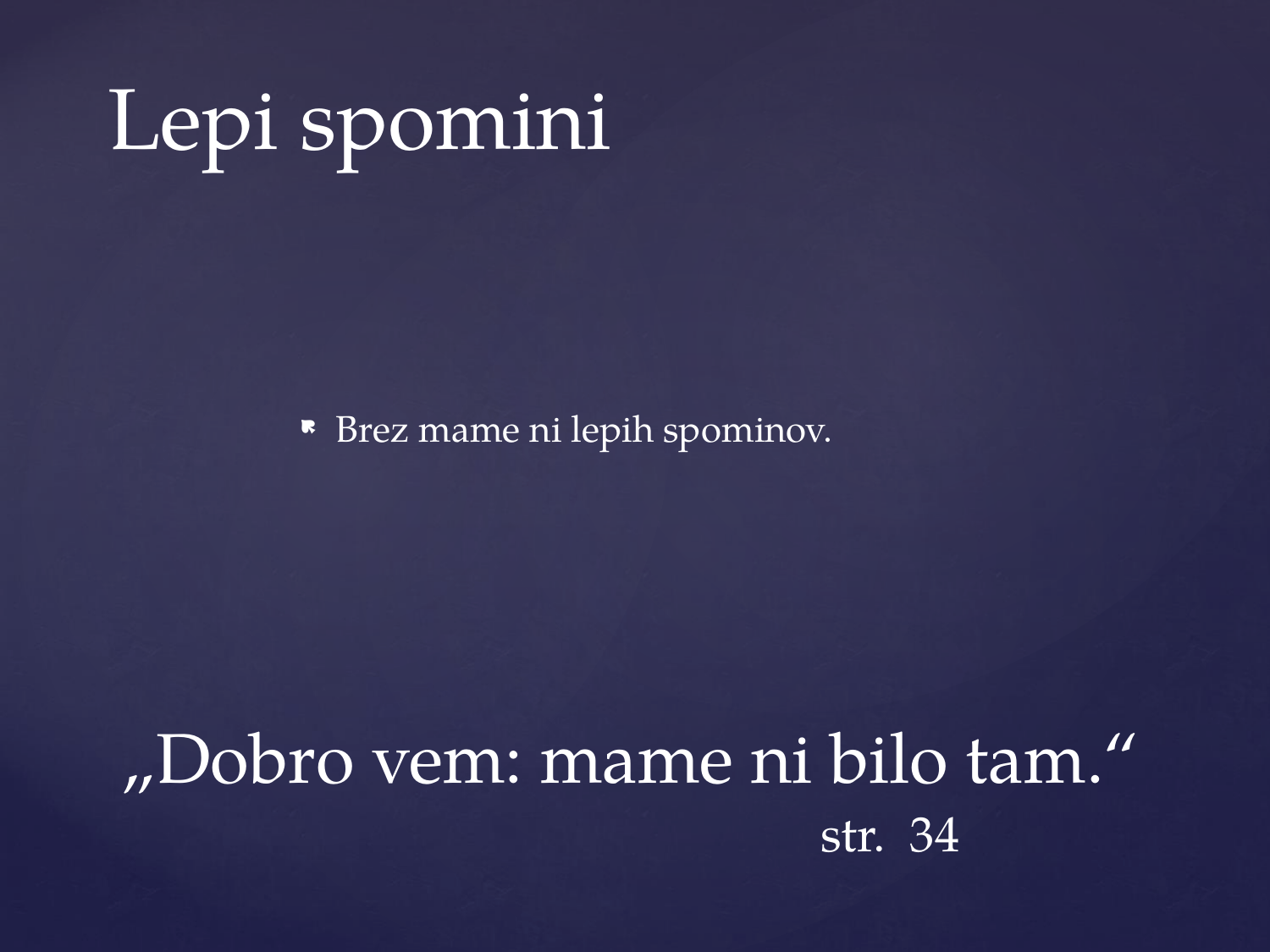

Lepi spomini
Brez mame ni lepih spominov.
# „Dobro vem: mame ni bilo tam.“
str.  34